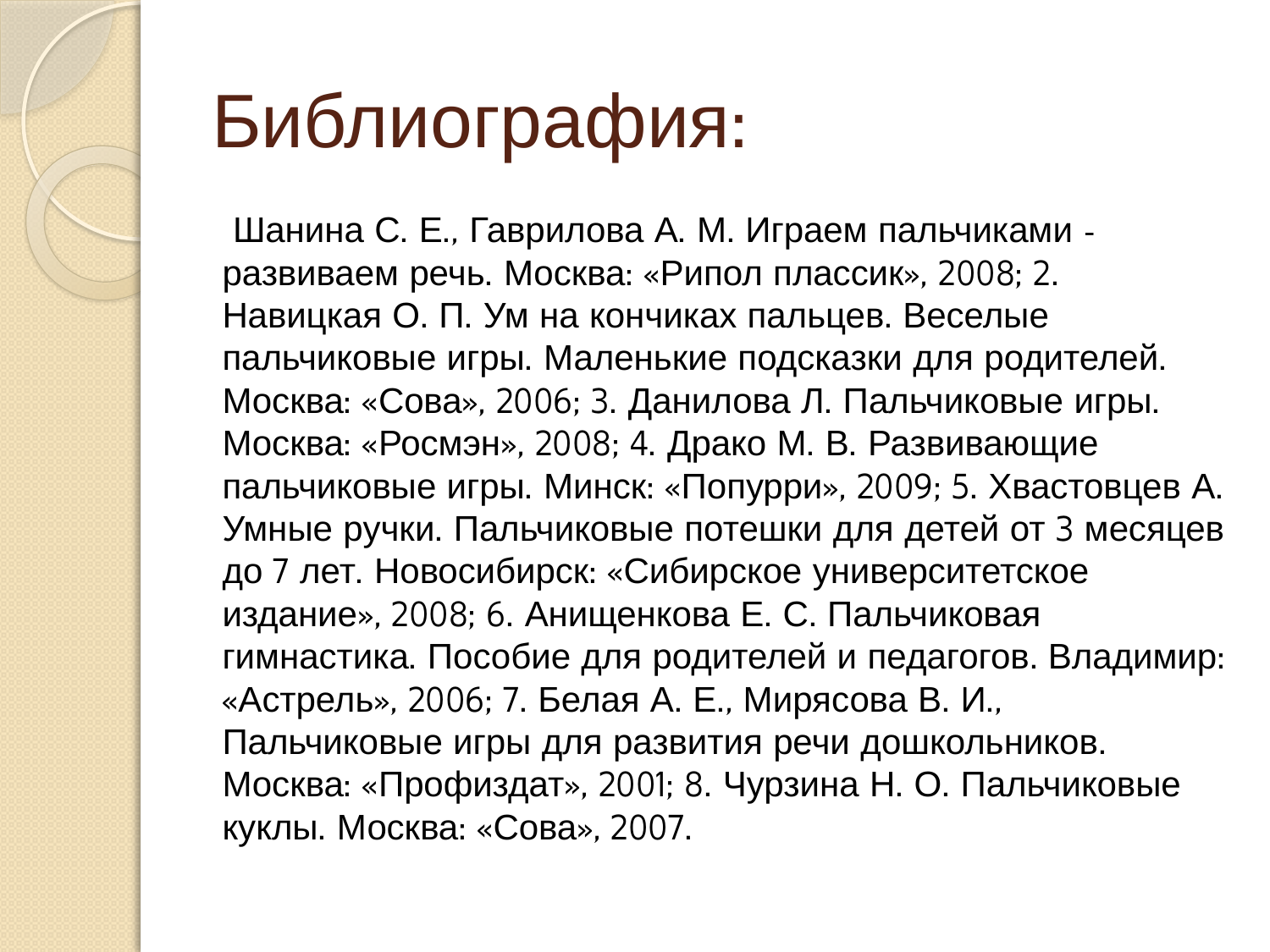

# Библиография:
 Шанина С. Е., Гаврилова А. М. Играем пальчиками - развиваем речь. Москва: «Рипол плассик», 2008; 2. Навицкая О. П. Ум на кончиках пальцев. Веселые пальчиковые игры. Маленькие подсказки для родителей. Москва: «Сова», 2006; 3. Данилова Л. Пальчиковые игры. Москва: «Росмэн», 2008; 4. Драко М. В. Развивающие пальчиковые игры. Минск: «Попурри», 2009; 5. Хвастовцев А. Умные ручки. Пальчиковые потешки для детей от 3 месяцев до 7 лет. Новосибирск: «Сибирское университетское издание», 2008; 6. Анищенкова Е. С. Пальчиковая гимнастика. Пособие для родителей и педагогов. Владимир: «Астрель», 2006; 7. Белая А. Е., Мирясова В. И., Пальчиковые игры для развития речи дошкольников. Москва: «Профиздат», 2001; 8. Чурзина Н. О. Пальчиковые куклы. Москва: «Сова», 2007.